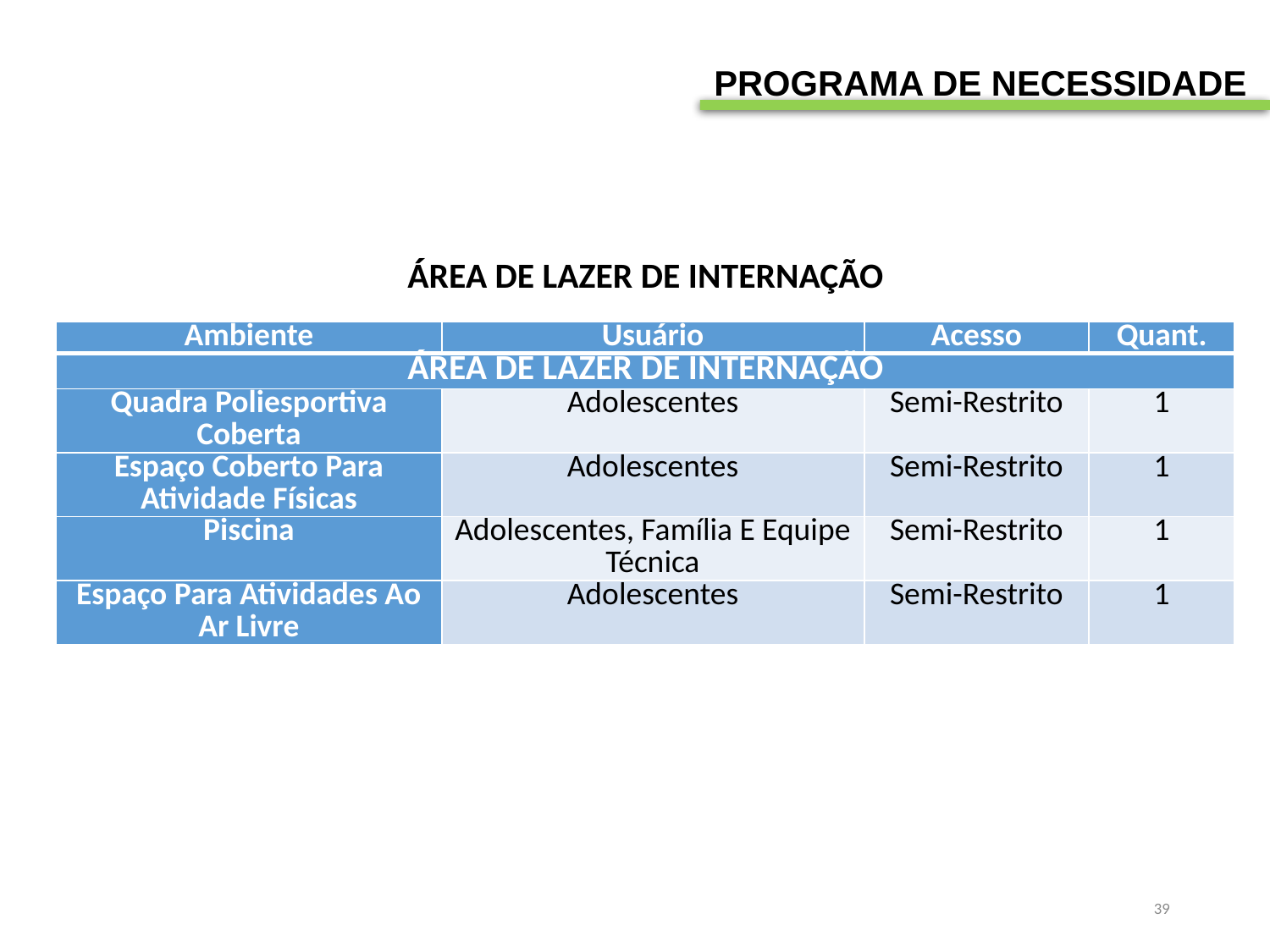

PROGRAMA DE NECESSIDADE

ÁREA DE LAZER DE INTERNAÇÃO
| Ambiente | Usuário | Acesso | Quant. |
| --- | --- | --- | --- |
| ÁREA DE LAZER DE INTERNAÇÃO |  |  |  |
| Quadra Poliesportiva Coberta | Adolescentes | Semi-Restrito | 1 |
| Espaço Coberto Para Atividade Físicas | Adolescentes | Semi-Restrito | 1 |
| Piscina | Adolescentes, Família E Equipe Técnica | Semi-Restrito | 1 |
| Espaço Para Atividades Ao Ar Livre | Adolescentes | Semi-Restrito | 1 |
39